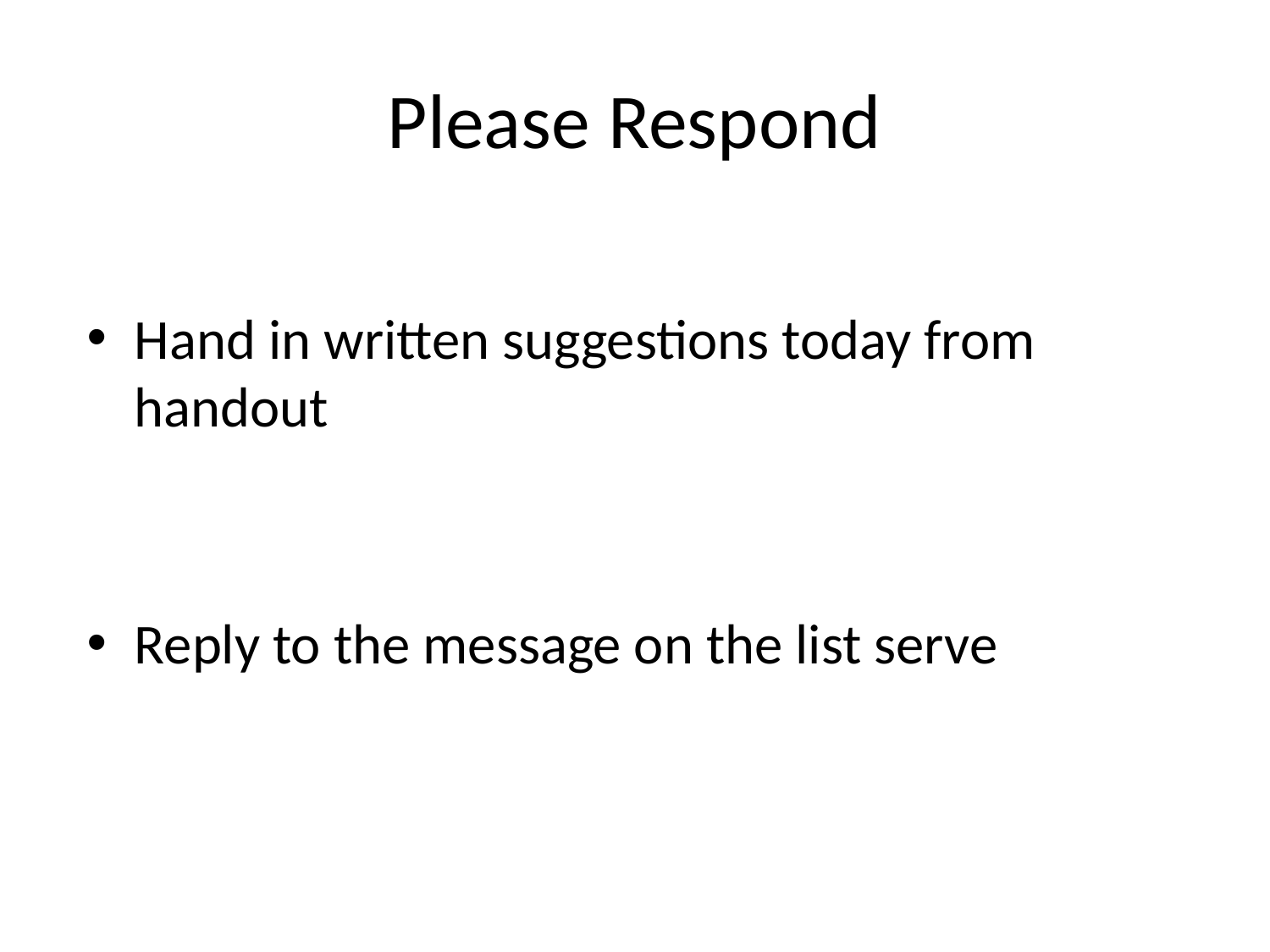

# Please Respond
Hand in written suggestions today from handout

Reply to the message on the list serve